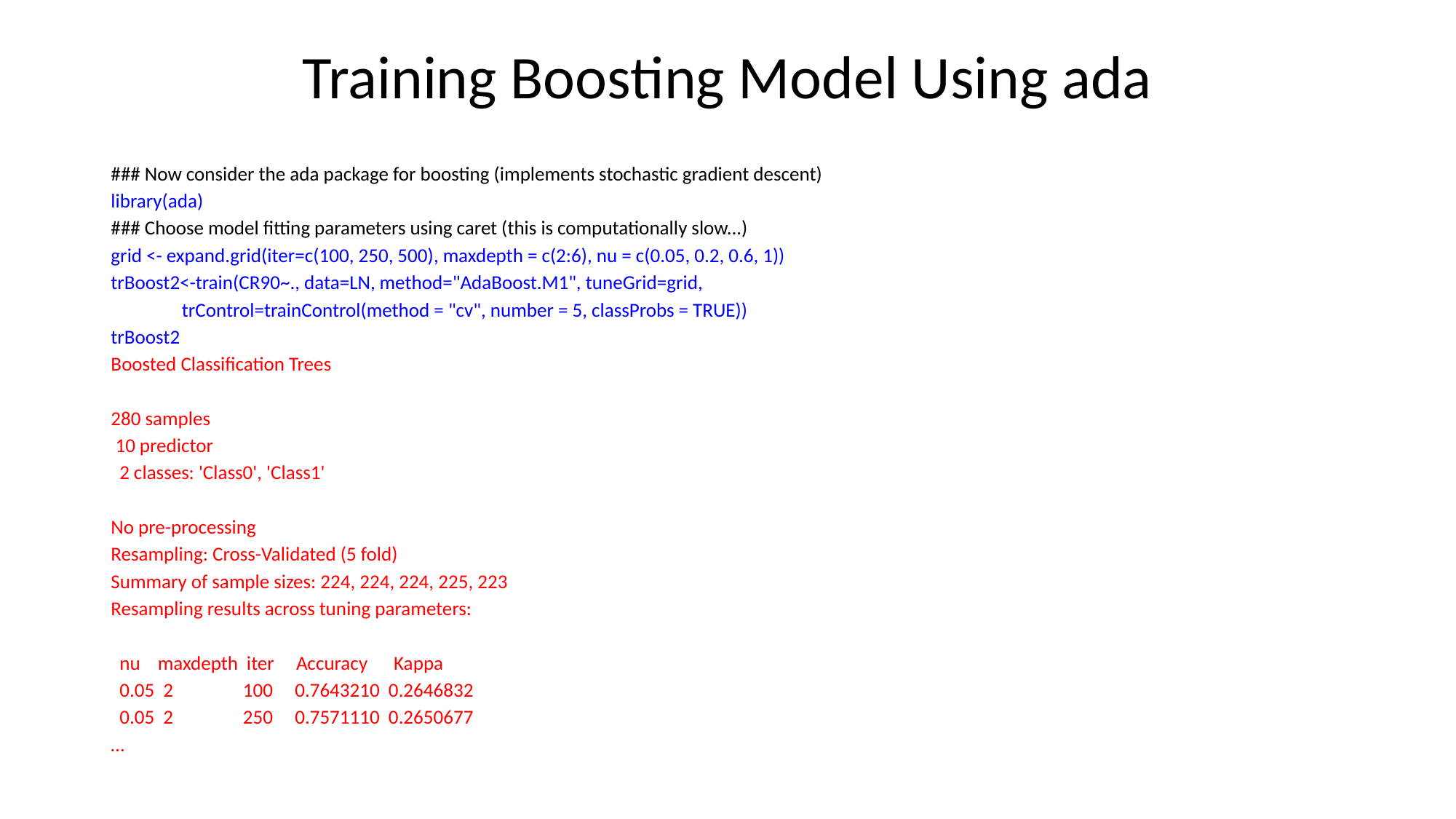

# Training Boosting Model Using ada
### Now consider the ada package for boosting (implements stochastic gradient descent)
library(ada)
### Choose model fitting parameters using caret (this is computationally slow...)
grid <- expand.grid(iter=c(100, 250, 500), maxdepth = c(2:6), nu = c(0.05, 0.2, 0.6, 1))
trBoost2<-train(CR90~., data=LN, method="AdaBoost.M1", tuneGrid=grid,
	trControl=trainControl(method = "cv", number = 5, classProbs = TRUE))
trBoost2
Boosted Classification Trees

280 samples
 10 predictor
  2 classes: 'Class0', 'Class1'

No pre-processing
Resampling: Cross-Validated (5 fold)
Summary of sample sizes: 224, 224, 224, 225, 223
Resampling results across tuning parameters:

  nu    maxdepth  iter     Accuracy      Kappa
  0.05  2                100     0.7643210  0.2646832
  0.05  2                250     0.7571110  0.2650677
…